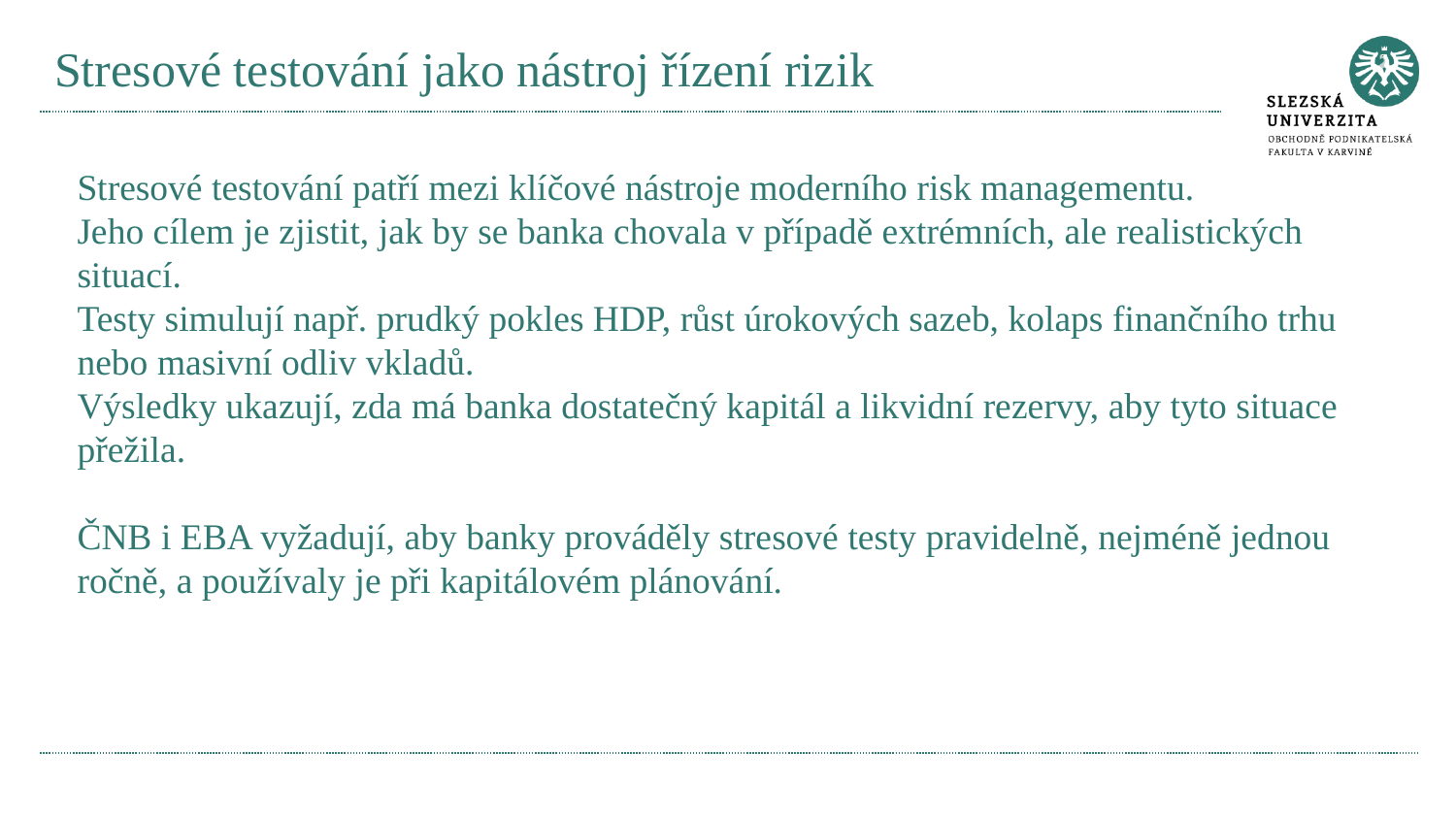

# Stresové testování jako nástroj řízení rizik
Stresové testování patří mezi klíčové nástroje moderního risk managementu.
Jeho cílem je zjistit, jak by se banka chovala v případě extrémních, ale realistických situací.
Testy simulují např. prudký pokles HDP, růst úrokových sazeb, kolaps finančního trhu nebo masivní odliv vkladů.
Výsledky ukazují, zda má banka dostatečný kapitál a likvidní rezervy, aby tyto situace přežila.

ČNB i EBA vyžadují, aby banky prováděly stresové testy pravidelně, nejméně jednou ročně, a používaly je při kapitálovém plánování.